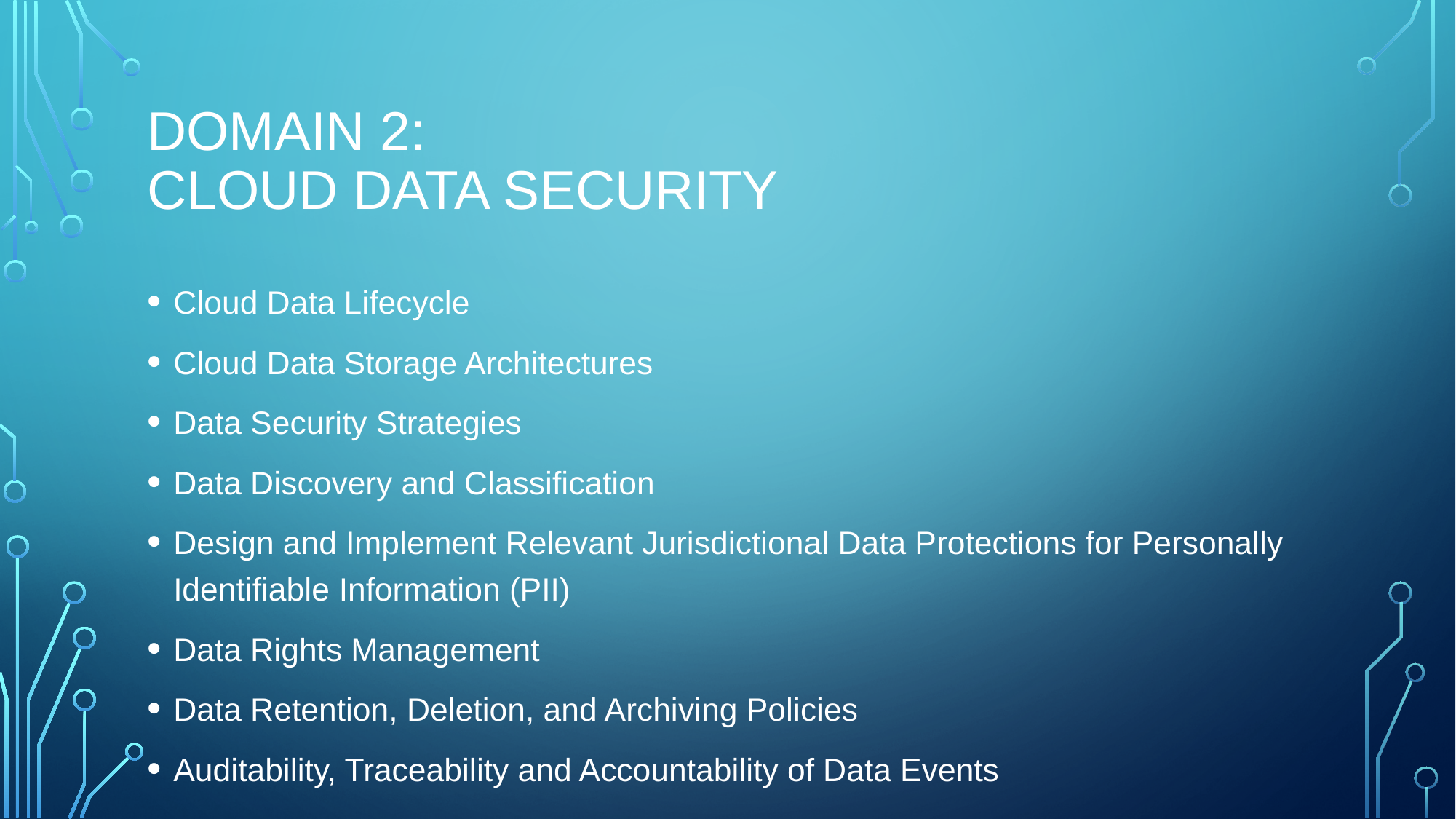

# Domain 2: Cloud Data Security
Cloud Data Lifecycle
Cloud Data Storage Architectures
Data Security Strategies
Data Discovery and Classification
Design and Implement Relevant Jurisdictional Data Protections for Personally Identifiable Information (PII)
Data Rights Management
Data Retention, Deletion, and Archiving Policies
Auditability, Traceability and Accountability of Data Events